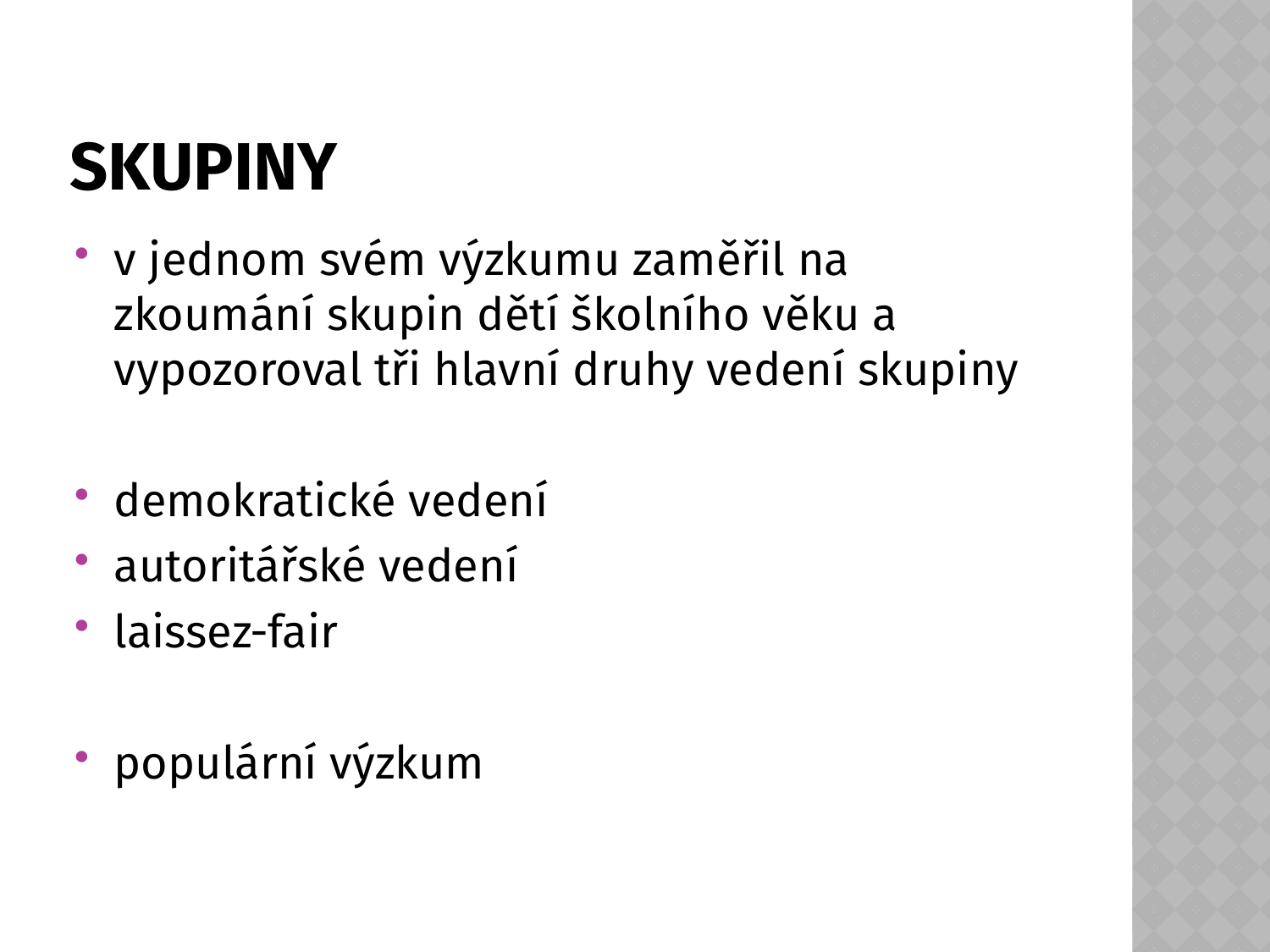

# SKUPINY
v jednom svém výzkumu zaměřil na zkoumání skupin dětí školního věku a vypozoroval tři hlavní druhy vedení skupiny

demokratické vedení
autoritářské vedení
laissez-fair

populární výzkum